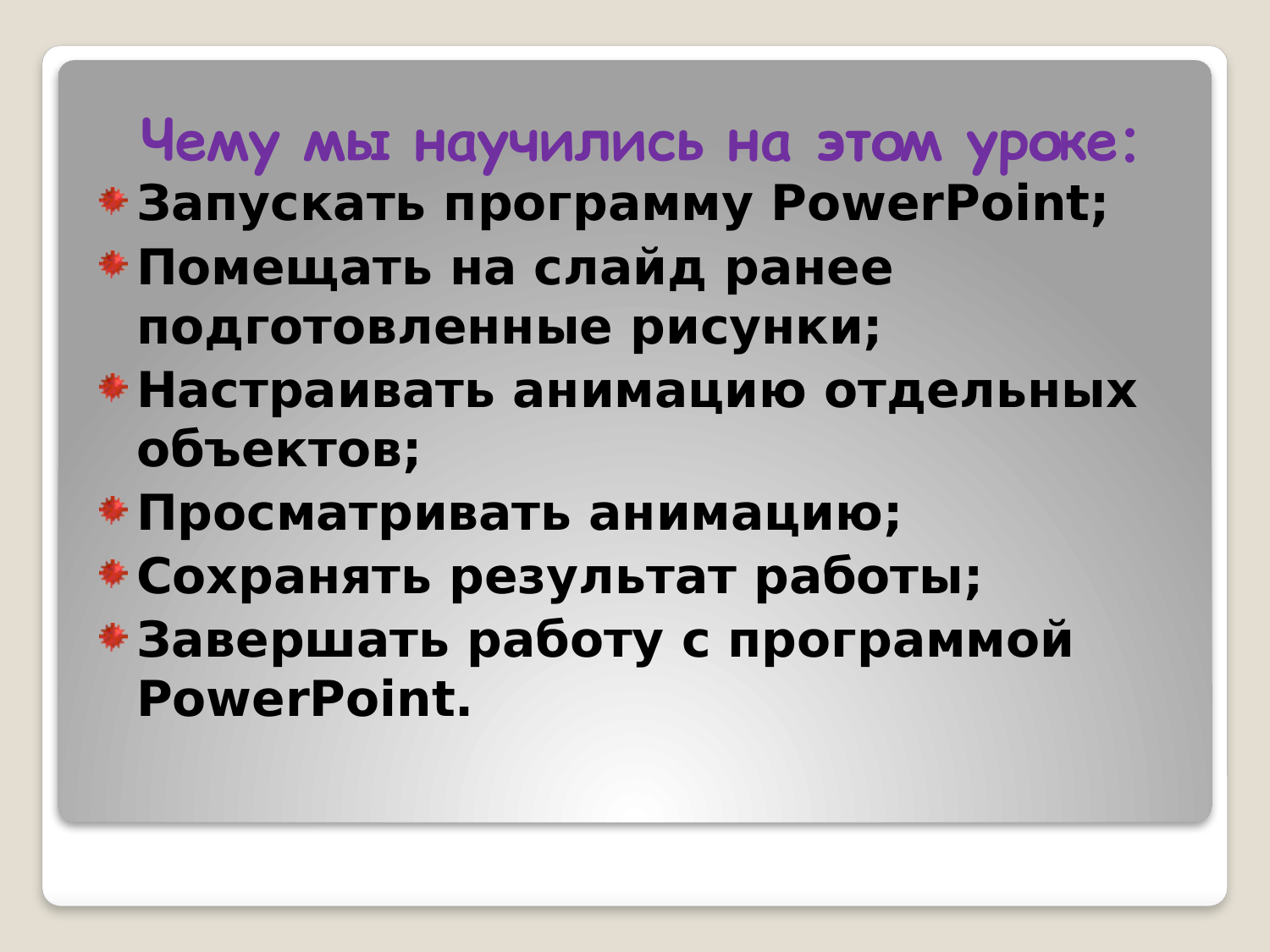

# Чему мы научились на этом уроке:
Запускать программу PowerPoint;
Помещать на слайд ранее подготовленные рисунки;
Настраивать анимацию отдельных объектов;
Просматривать анимацию;
Сохранять результат работы;
Завершать работу с программой PowerPoint.